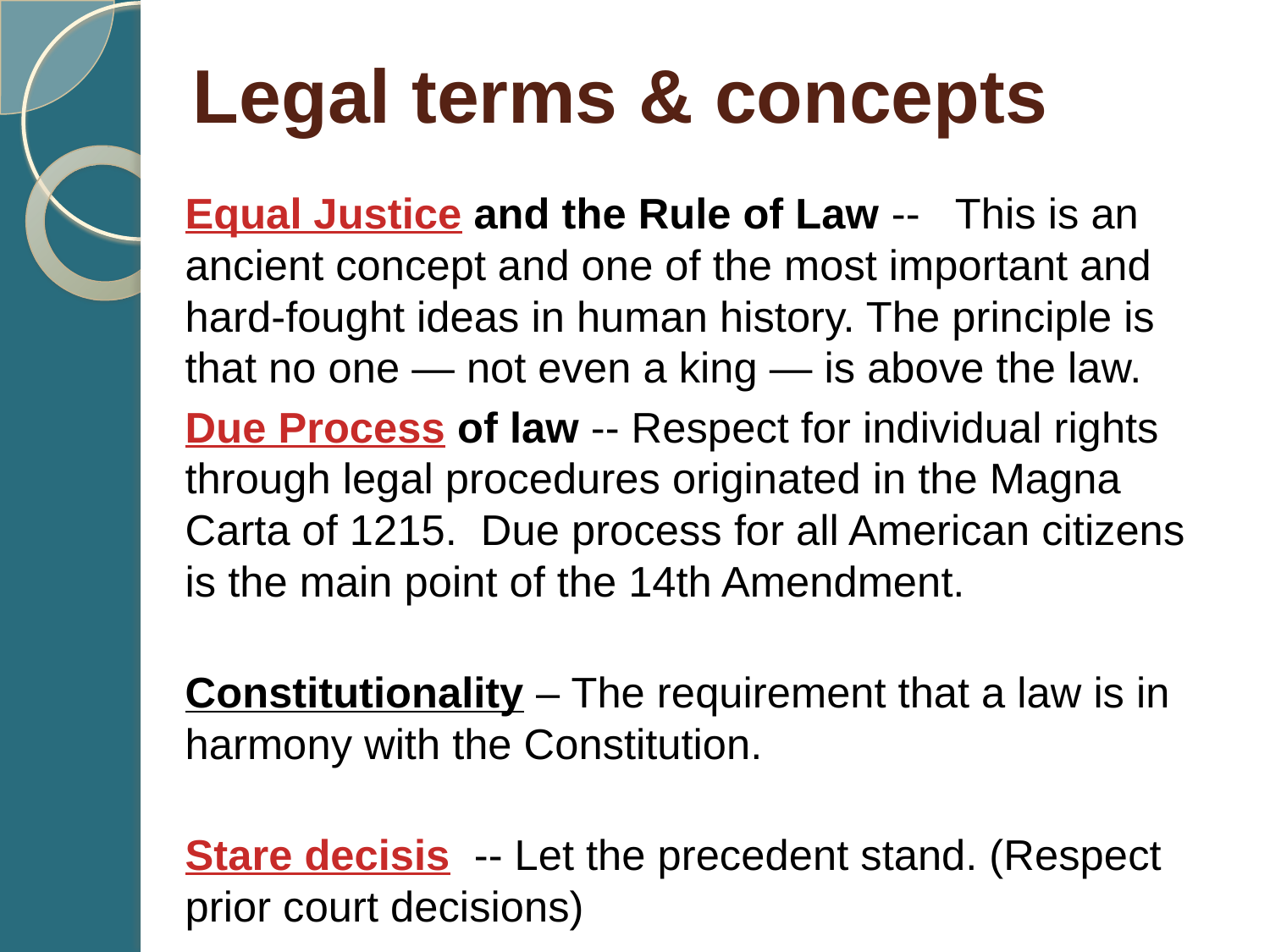

# Legal terms & concepts
Equal Justice and the Rule of Law --   This is an ancient concept and one of the most important and hard-fought ideas in human history. The principle is that no one — not even a king — is above the law.
Due Process of law -- Respect for individual rights through legal procedures originated in the Magna Carta of 1215.  Due process for all American citizens is the main point of the 14th Amendment.
Constitutionality – The requirement that a law is in harmony with the Constitution.
Stare decisis  -- Let the precedent stand. (Respect prior court decisions)